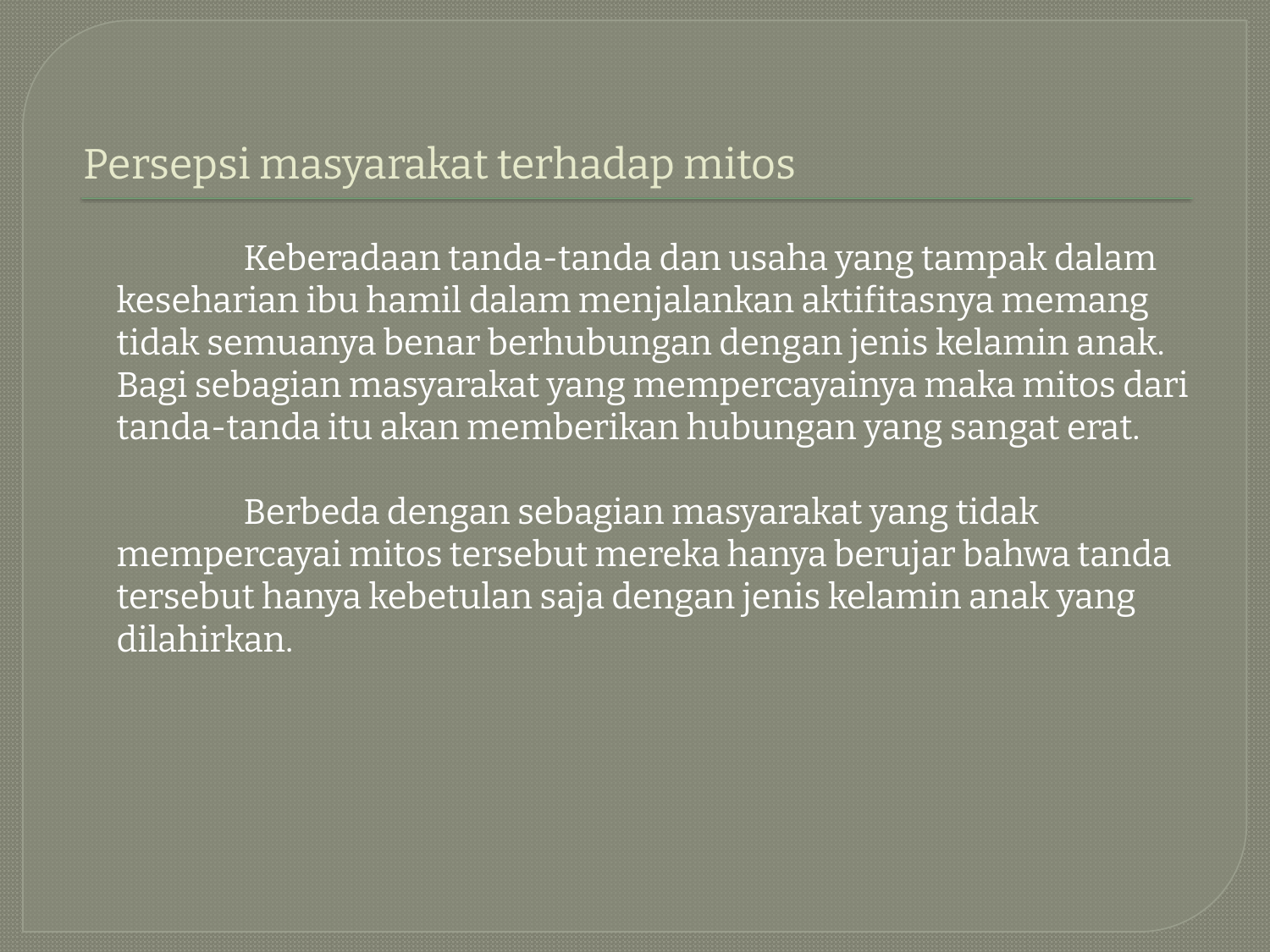

# Persepsi masyarakat terhadap mitos
		Keberadaan tanda-tanda dan usaha yang tampak dalam keseharian ibu hamil dalam menjalankan aktifitasnya memang tidak semuanya benar berhubungan dengan jenis kelamin anak. Bagi sebagian masyarakat yang mempercayainya maka mitos dari tanda-tanda itu akan memberikan hubungan yang sangat erat.

		Berbeda dengan sebagian masyarakat yang tidak mempercayai mitos tersebut mereka hanya berujar bahwa tanda tersebut hanya kebetulan saja dengan jenis kelamin anak yang dilahirkan.